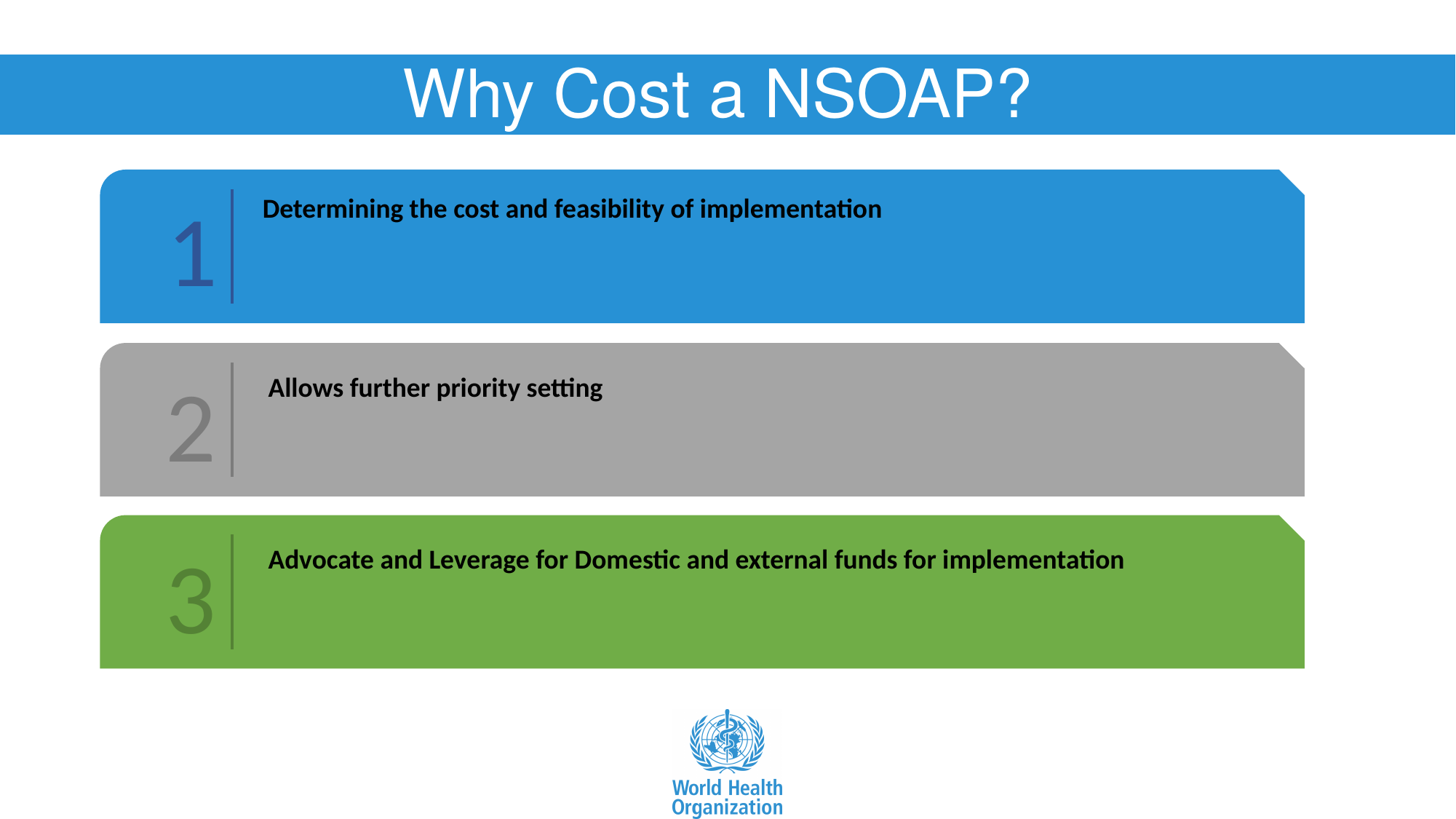

# Why Cost a NSOAP?

1
Determining the cost and feasibility of implementation

2
Allows further priority setting

3
Advocate and Leverage for Domestic and external funds for implementation